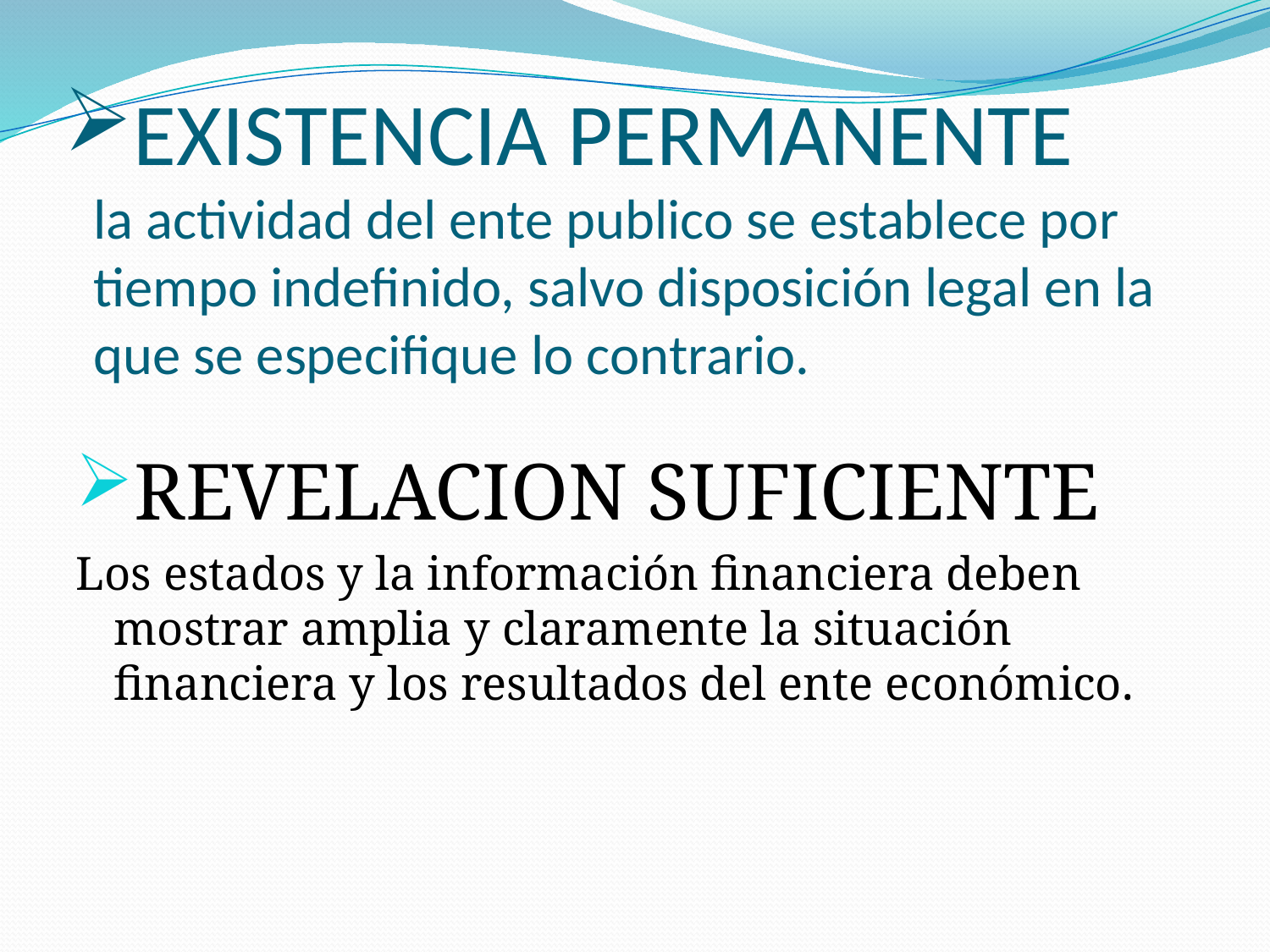

# EXISTENCIA PERMANENTE la actividad del ente publico se establece por tiempo indefinido, salvo disposición legal en la que se especifique lo contrario.
REVELACION SUFICIENTE
Los estados y la información financiera deben mostrar amplia y claramente la situación financiera y los resultados del ente económico.